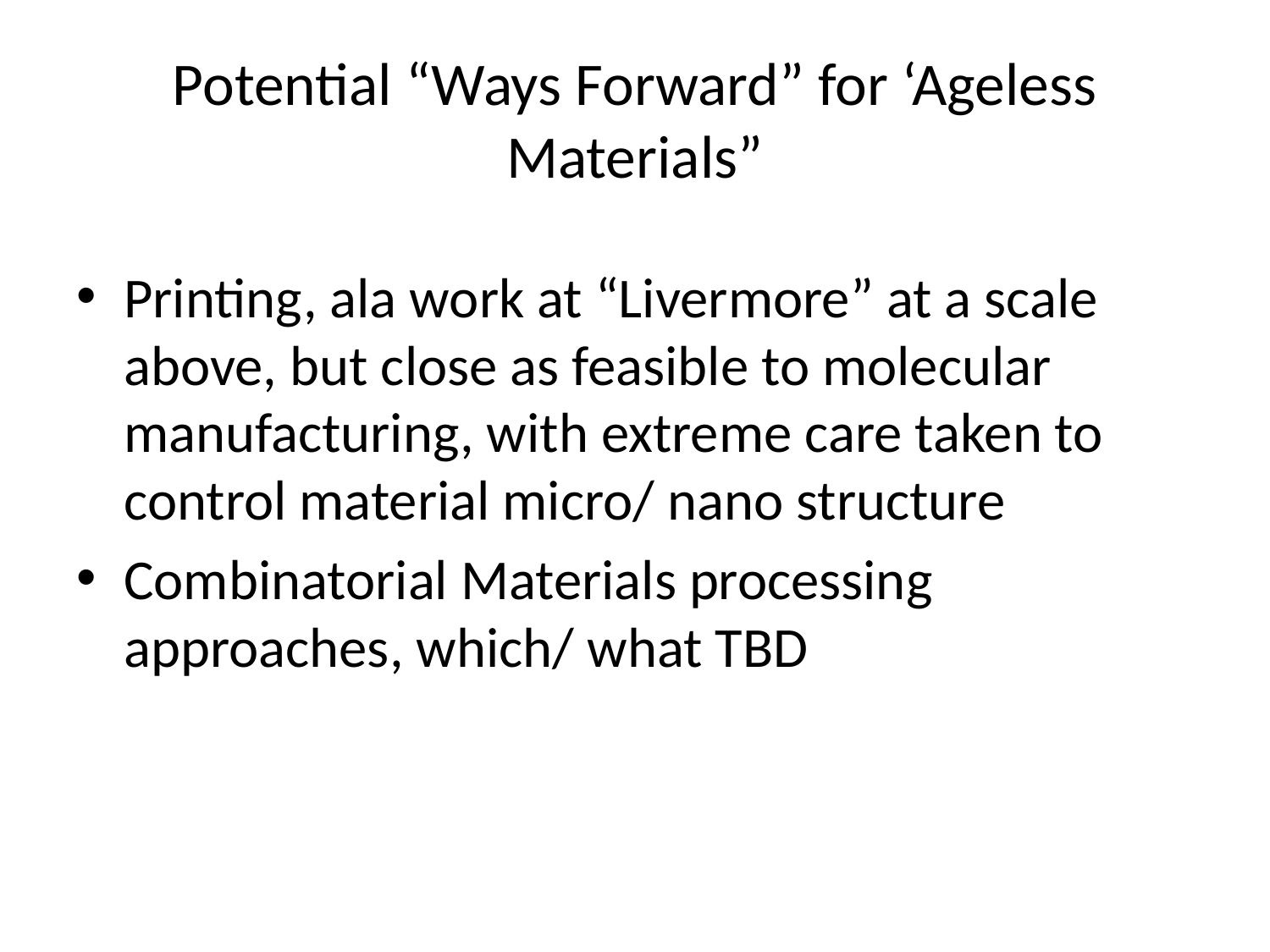

# Potential “Ways Forward” for ‘Ageless Materials”
Printing, ala work at “Livermore” at a scale above, but close as feasible to molecular manufacturing, with extreme care taken to control material micro/ nano structure
Combinatorial Materials processing approaches, which/ what TBD